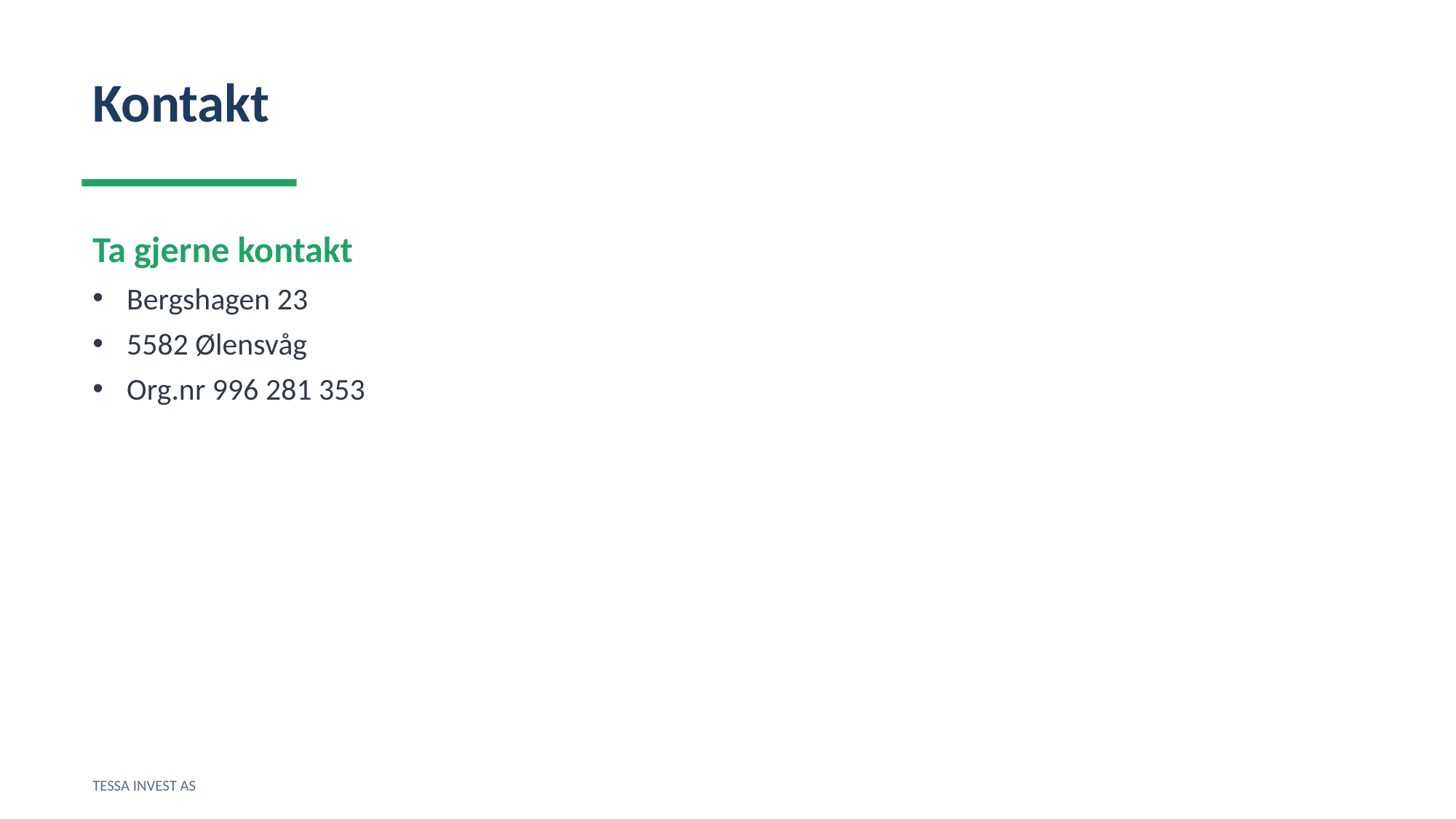

Kontakt

Ta gjerne kontakt
Bergshagen 23
5582 Ølensvåg
Org.nr 996 281 353
TESSA INVEST AS